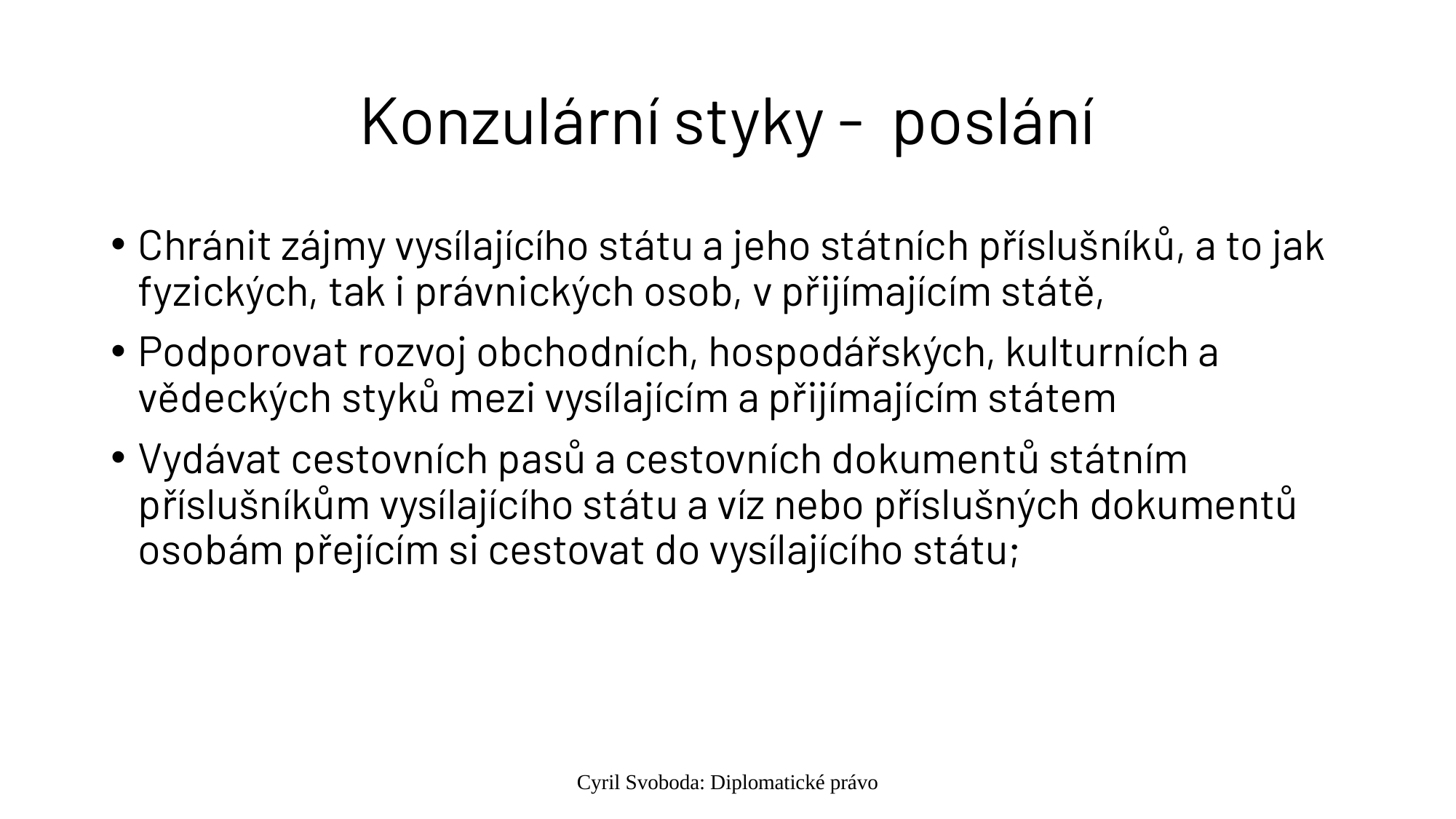

# Konzulární styky -  poslání
Chránit zájmy vysílajícího státu a jeho státních příslušníků, a to jak fyzických, tak i právnických osob, v přijímajícím státě,
Podporovat rozvoj obchodních, hospodářských, kulturních a vědeckých styků mezi vysílajícím a přijímajícím státem
Vydávat cestovních pasů a cestovních dokumentů státním příslušníkům vysílajícího státu a víz nebo příslušných dokumentů osobám přejícím si cestovat do vysílajícího státu;
Cyril Svoboda: Diplomatické právo